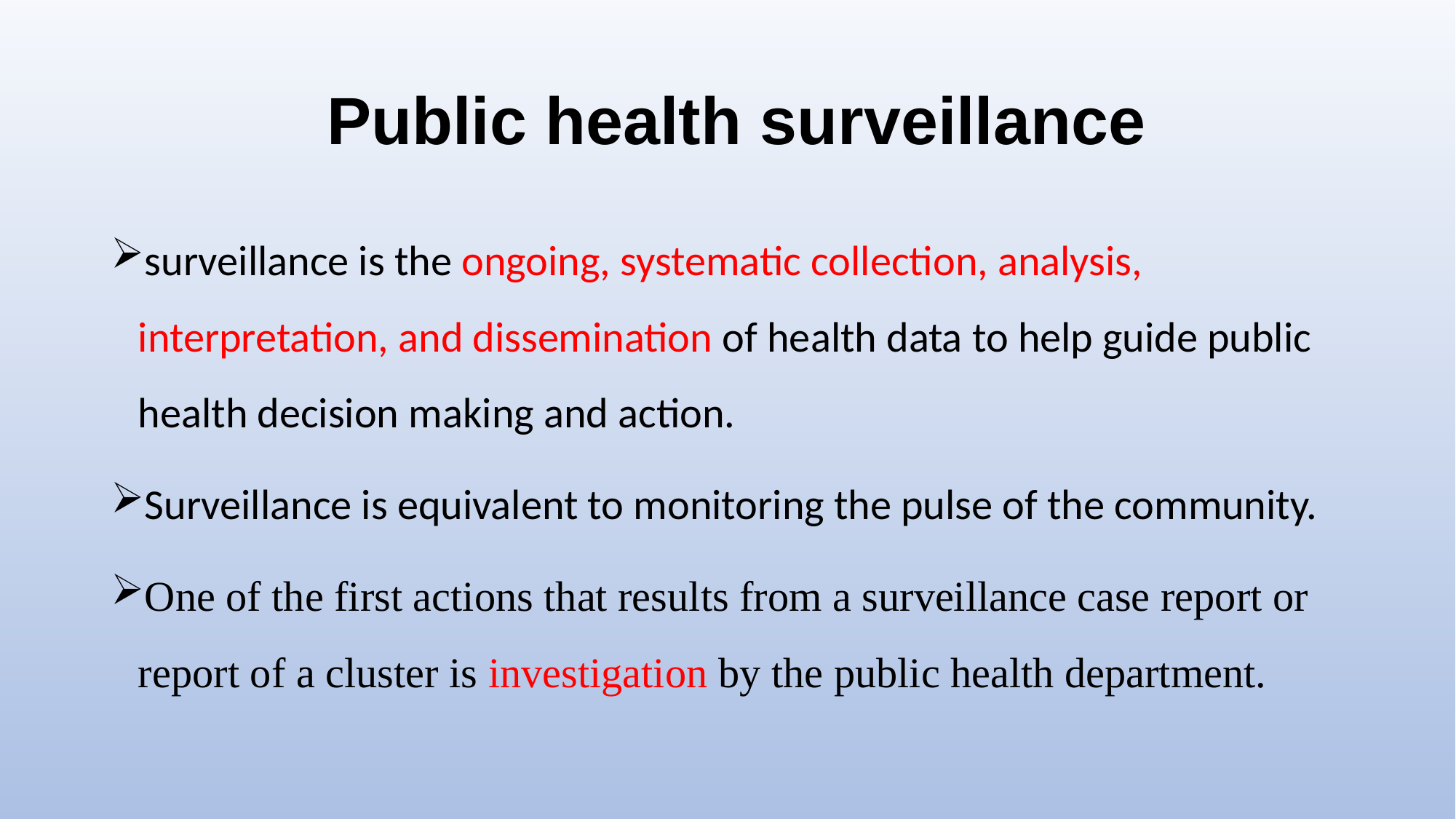

# Public health surveillance
surveillance is the ongoing, systematic collection, analysis, interpretation, and dissemination of health data to help guide public health decision making and action.
Surveillance is equivalent to monitoring the pulse of the community.
One of the first actions that results from a surveillance case report or report of a cluster is investigation by the public health department.